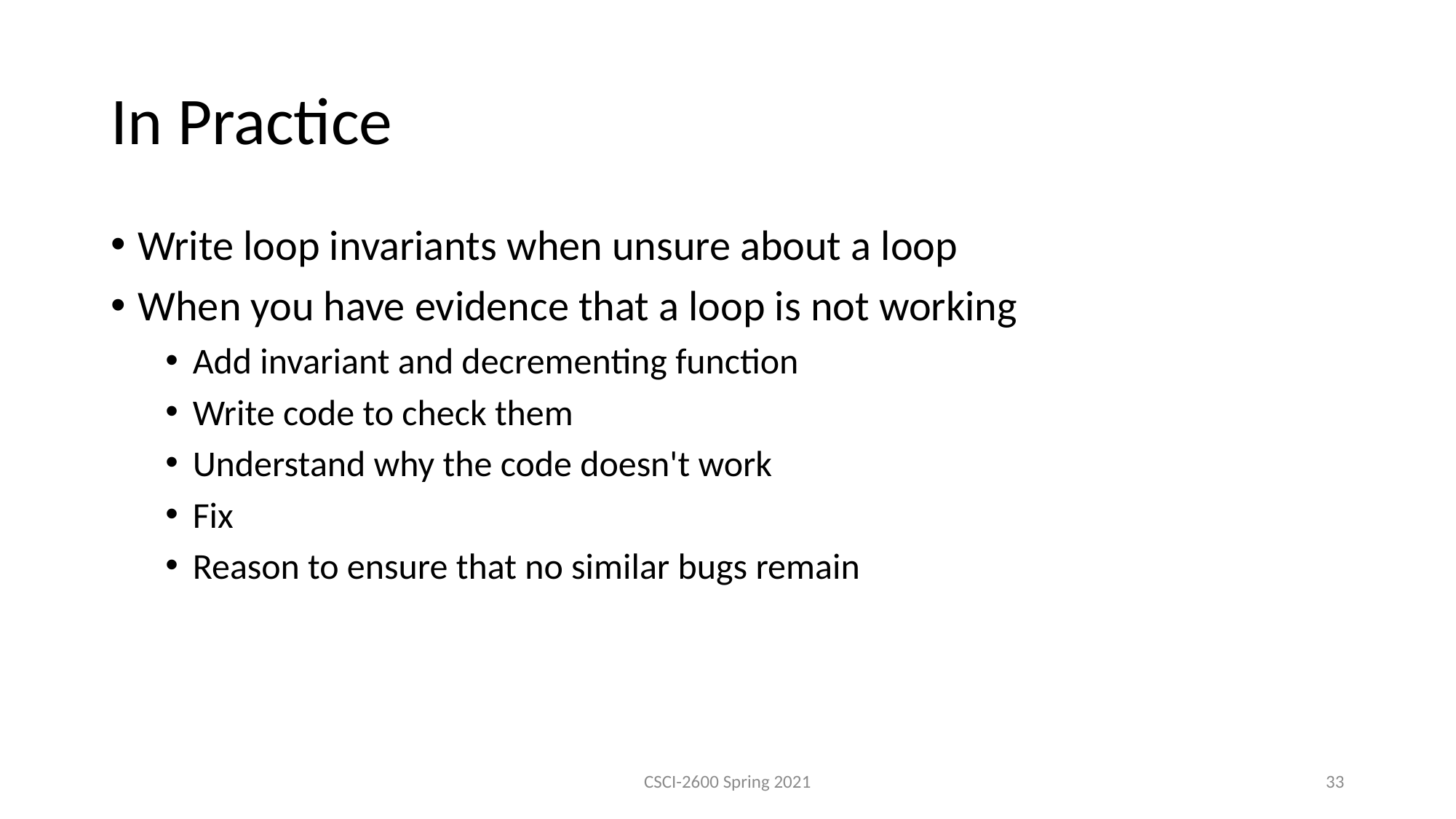

In Practice
Write loop invariants when unsure about a loop
When you have evidence that a loop is not working
Add invariant and decrementing function
Write code to check them
Understand why the code doesn't work
Fix
Reason to ensure that no similar bugs remain

CSCI-2600 Spring 2021
33